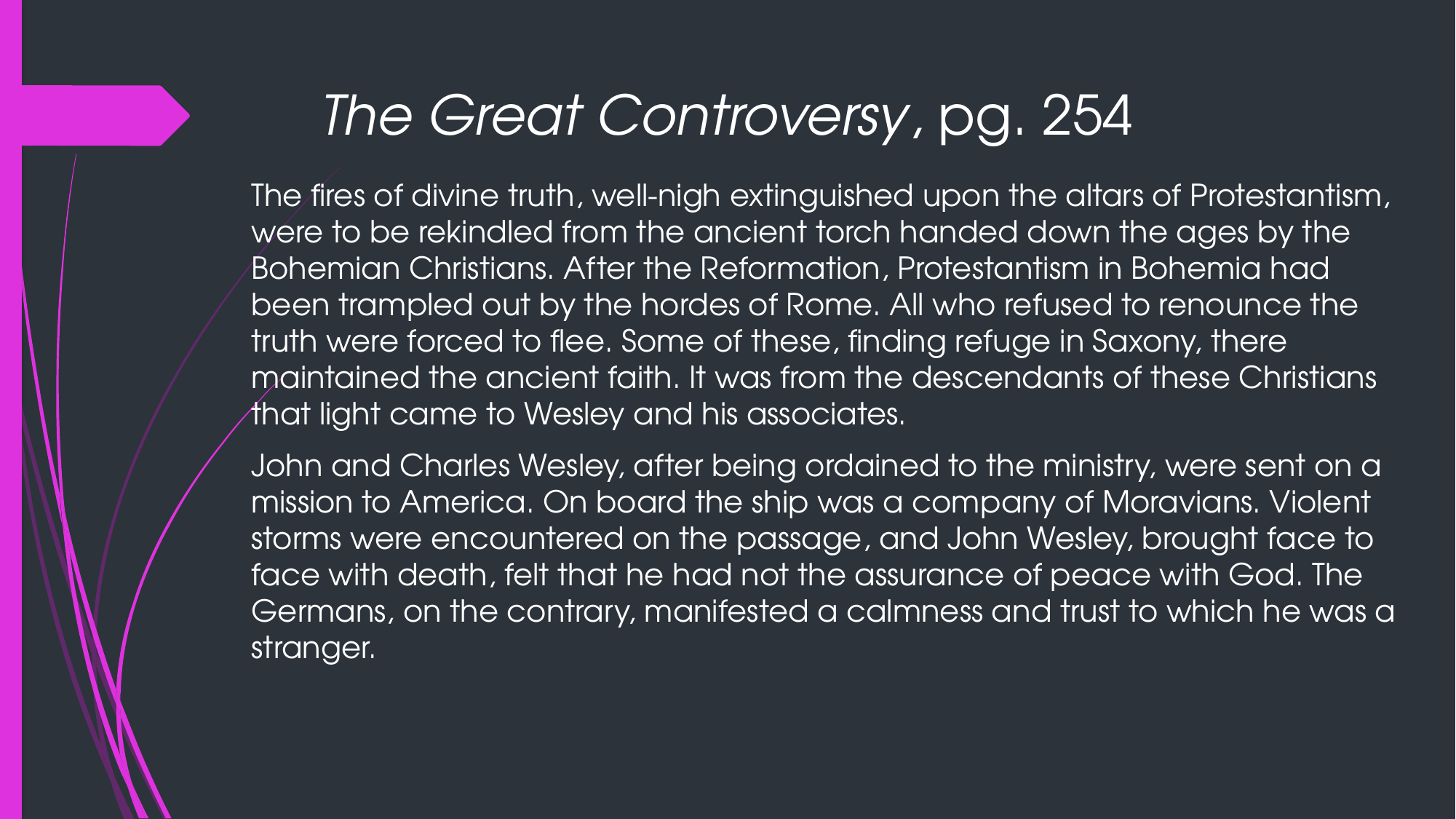

# The Great Controversy, pg. 254
The fires of divine truth, well-nigh extinguished upon the altars of Protestantism, were to be rekindled from the ancient torch handed down the ages by the Bohemian Christians. After the Reformation, Protestantism in Bohemia had been trampled out by the hordes of Rome. All who refused to renounce the truth were forced to flee. Some of these, finding refuge in Saxony, there maintained the ancient faith. It was from the descendants of these Christians that light came to Wesley and his associates.
John and Charles Wesley, after being ordained to the ministry, were sent on a mission to America. On board the ship was a company of Moravians. Violent storms were encountered on the passage, and John Wesley, brought face to face with death, felt that he had not the assurance of peace with God. The Germans, on the contrary, manifested a calmness and trust to which he was a stranger.